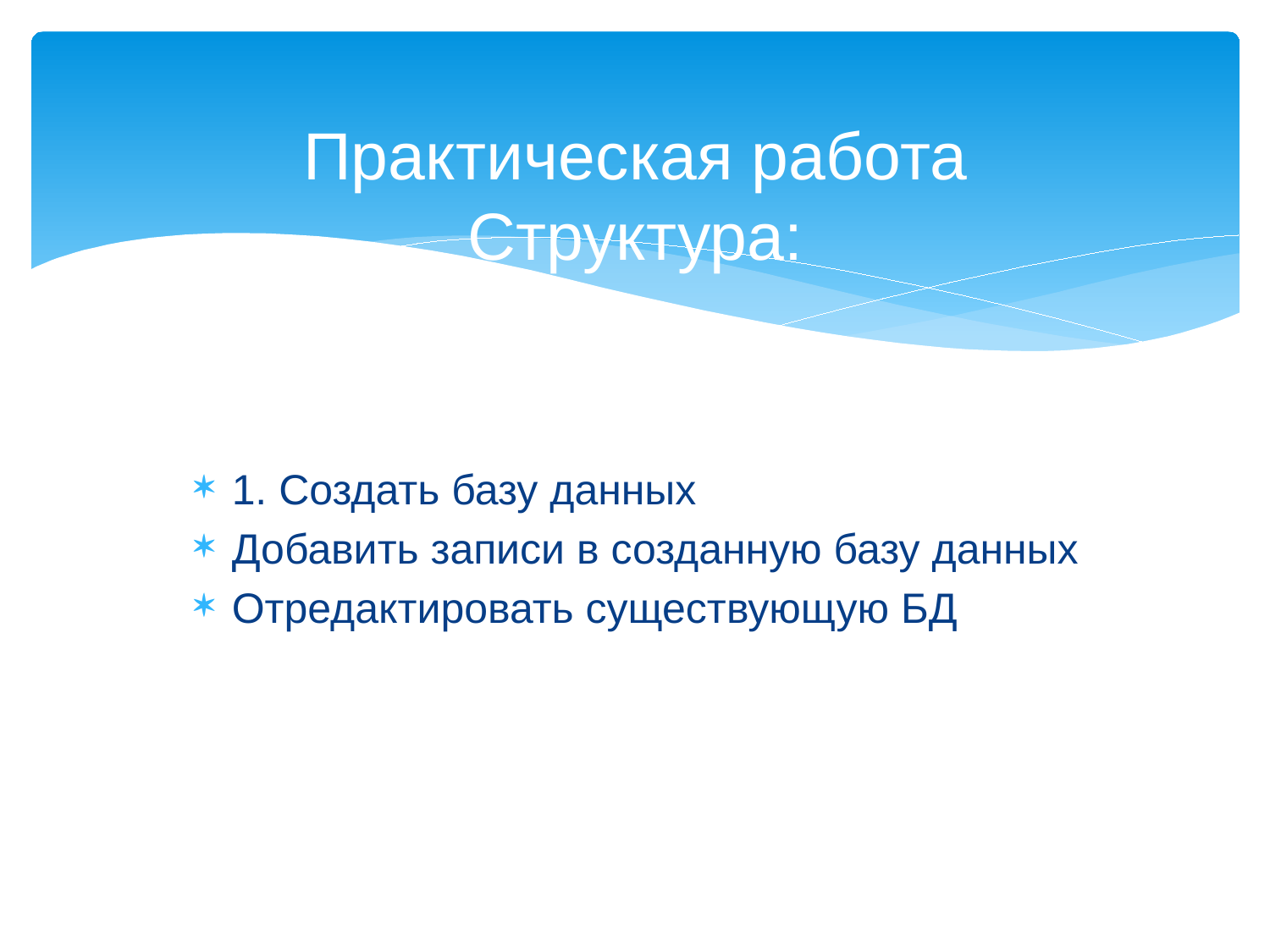

# Практическая работа Структура:
1. Создать базу данных
Добавить записи в созданную базу данных
Отредактировать существующую БД